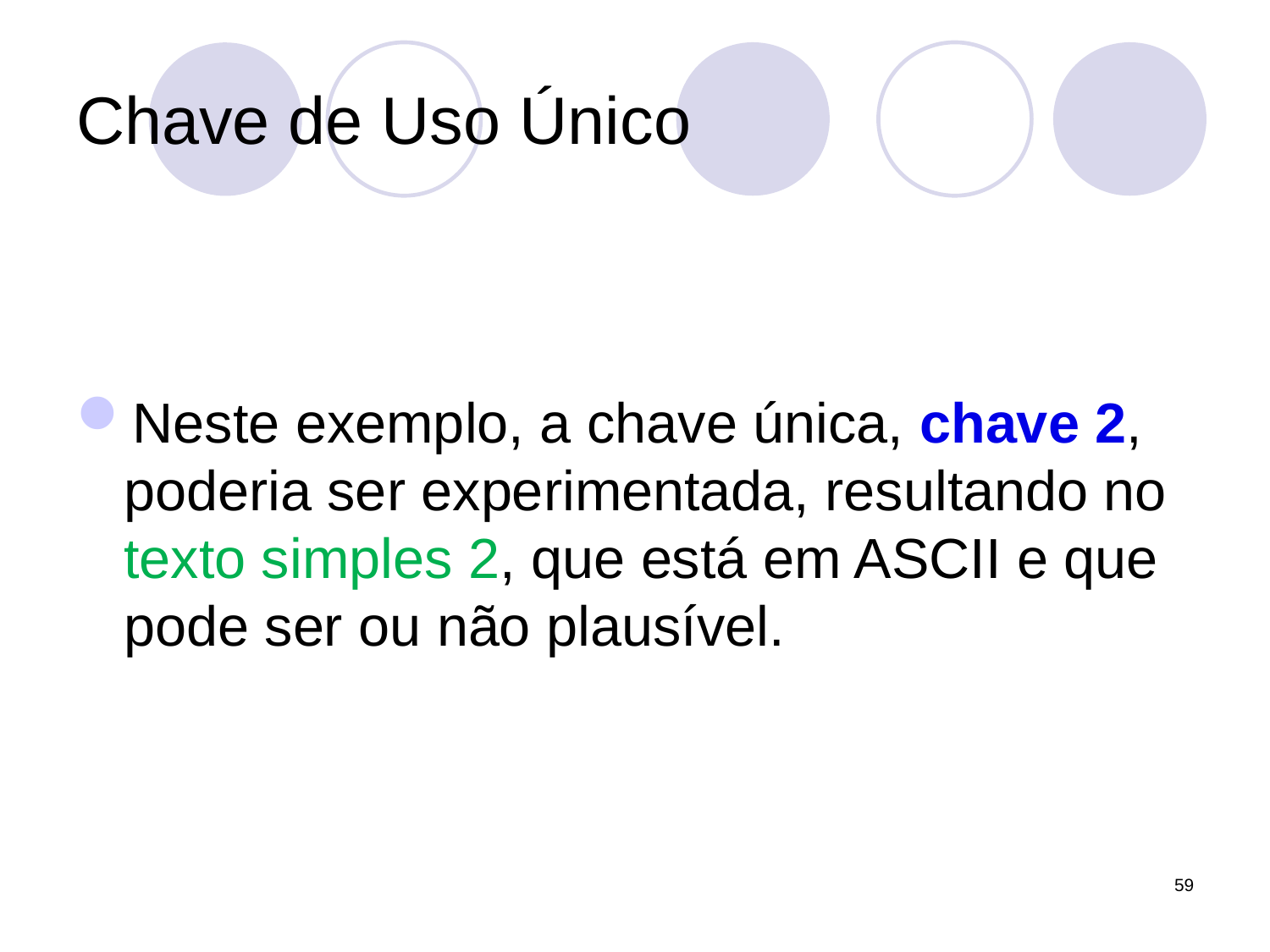

# Chave de Uso Único

Neste exemplo, a chave única, chave 2, poderia ser experimentada, resultando no texto simples 2, que está em ASCII e que pode ser ou não plausível.
59